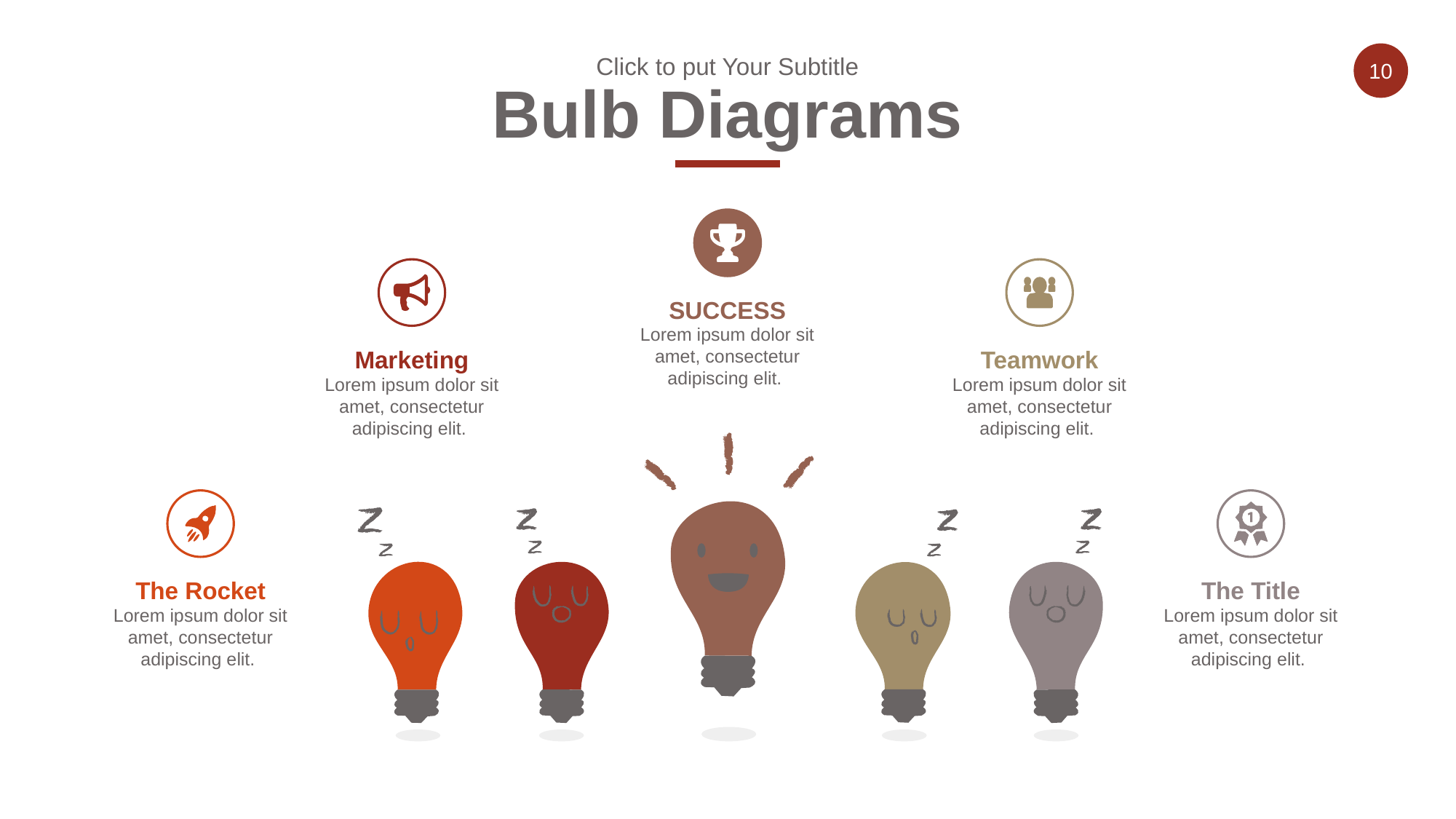

Click to put Your Subtitle
Bulb Diagrams

SUCCESS
Lorem ipsum dolor sit amet, consectetur adipiscing elit.
Marketing
Teamwork
Lorem ipsum dolor sit amet, consectetur adipiscing elit.
Lorem ipsum dolor sit amet, consectetur adipiscing elit.

The Rocket
The Title
Lorem ipsum dolor sit amet, consectetur adipiscing elit.
Lorem ipsum dolor sit amet, consectetur adipiscing elit.